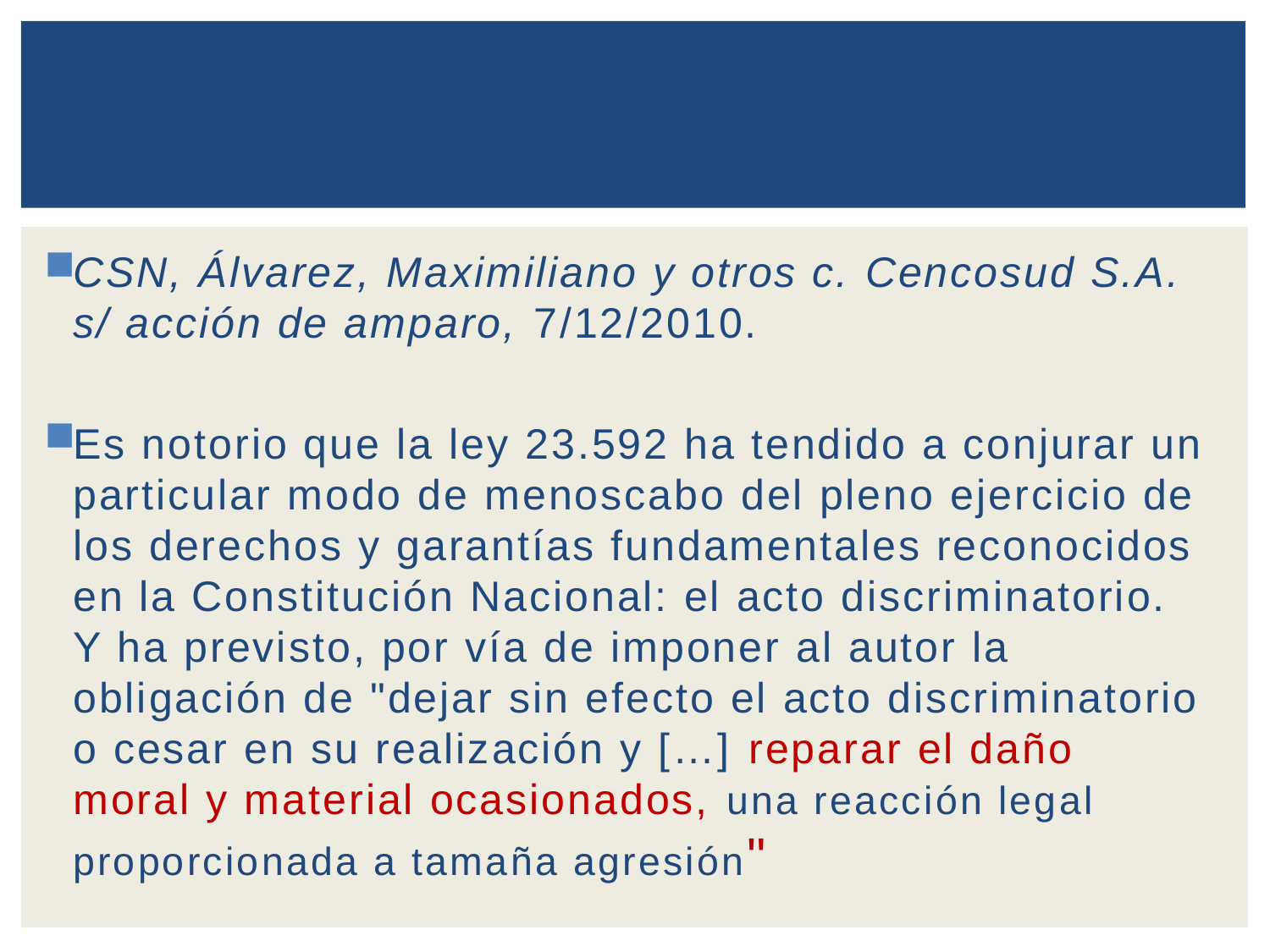

CSN, Álvarez, Maximiliano y otros c. Cencosud S.A. s/ acción de amparo, 7/12/2010.

Es notorio que la ley 23.592 ha tendido a conjurar un particular modo de menoscabo del pleno ejercicio de los derechos y garantías fundamentales reconocidos en la Constitución Nacional: el acto discriminatorio. Y ha previsto, por vía de imponer al autor la obligación de "dejar sin efecto el acto discriminatorio o cesar en su realización y […] reparar el daño moral y material ocasionados, una reacción legal proporcionada a tamaña agresión"